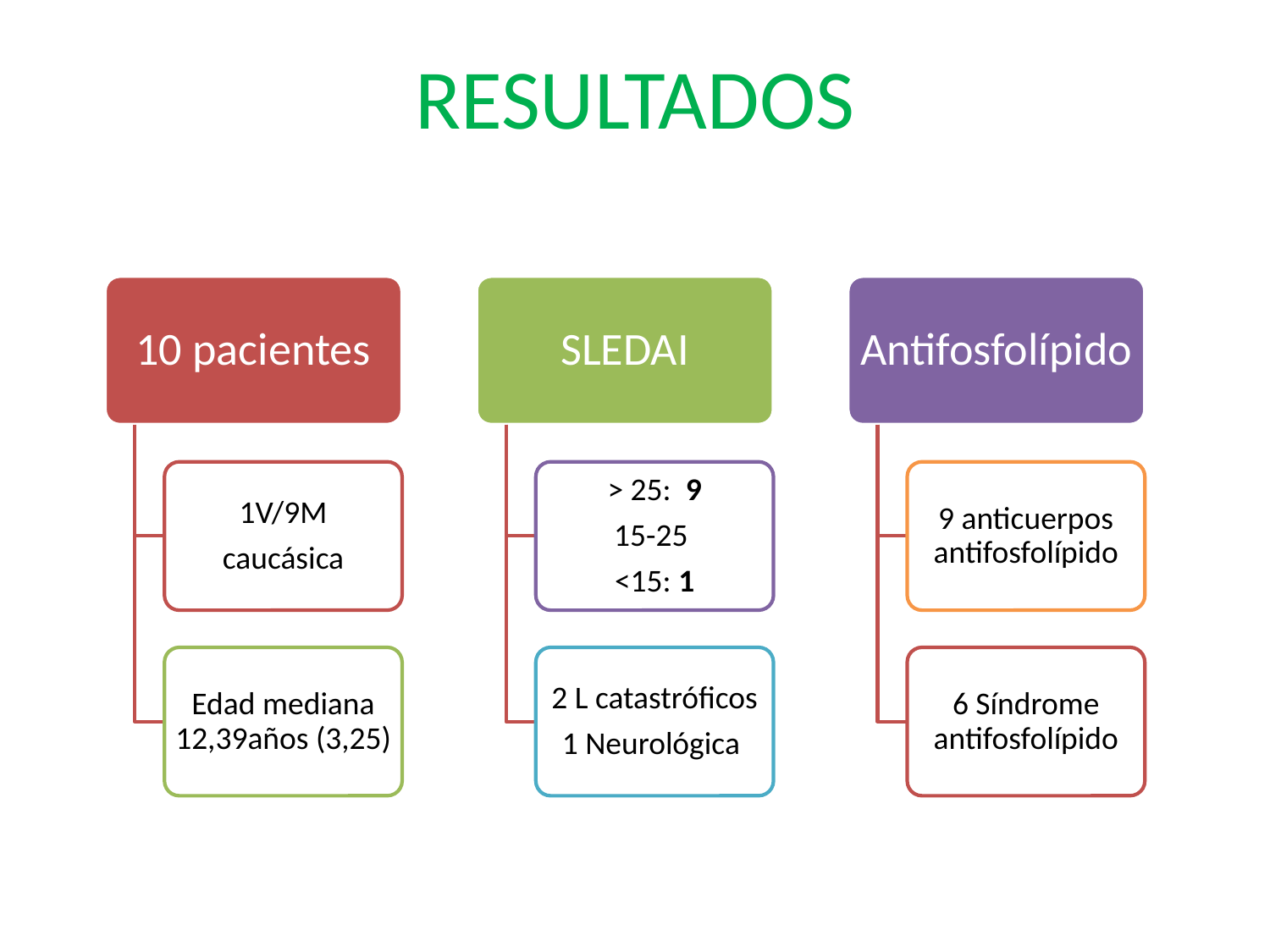

RESULTADOS
10 pacientes
1V/9M
caucásica
Edad mediana 12,39años (3,25)
SLEDAI
> 25:  9
15-25
<15: 1
2 L catastróficos
1 Neurológica
Antifosfolípido
9 anticuerpos antifosfolípido
6 Síndrome antifosfolípido